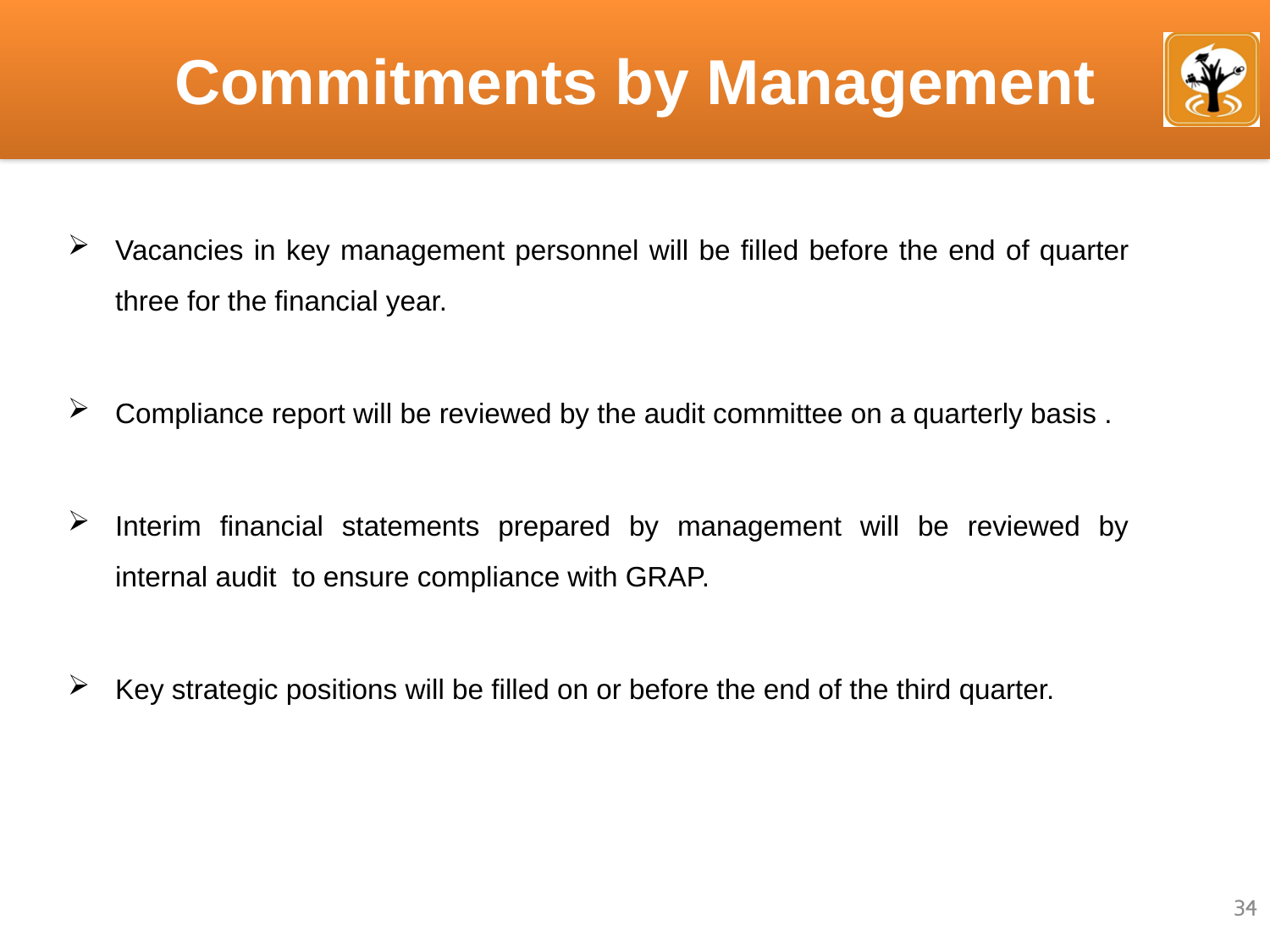

# Commitments by Management

Vacancies in key management personnel will be filled before the end of quarter three for the financial year.

Compliance report will be reviewed by the audit committee on a quarterly basis .

Interim financial statements prepared by management will be reviewed by internal audit  to ensure compliance with GRAP.

Key strategic positions will be filled on or before the end of the third quarter.

34